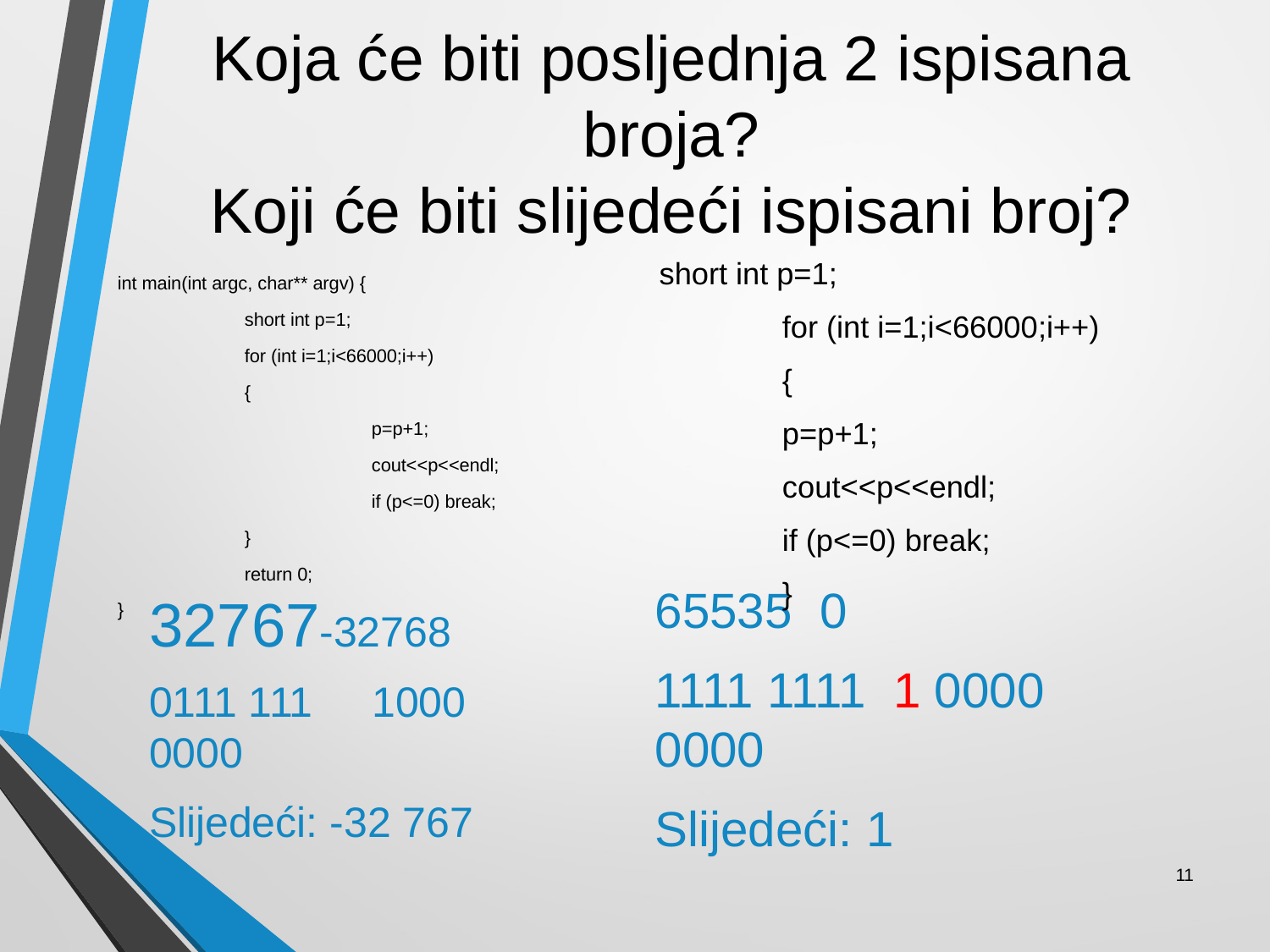

# Koja će biti posljednja 2 ispisana broja? Koji će biti slijedeći ispisani broj?
short int p=1;
	for (int i=1;i<66000;i++)
	{
		p=p+1;
		cout<<p<<endl;
		if (p<=0) break;
	}

int main(int argc, char** argv) {
	short int p=1;
	for (int i=1;i<66000;i++)
	{
		p=p+1;
		cout<<p<<endl;
		if (p<=0) break;
	}
	return 0;
}
65535  0
1111 1111  1 0000 0000
Slijedeći: 1
-32768
0111 111     1000 0000
Slijedeći: -32 767
11